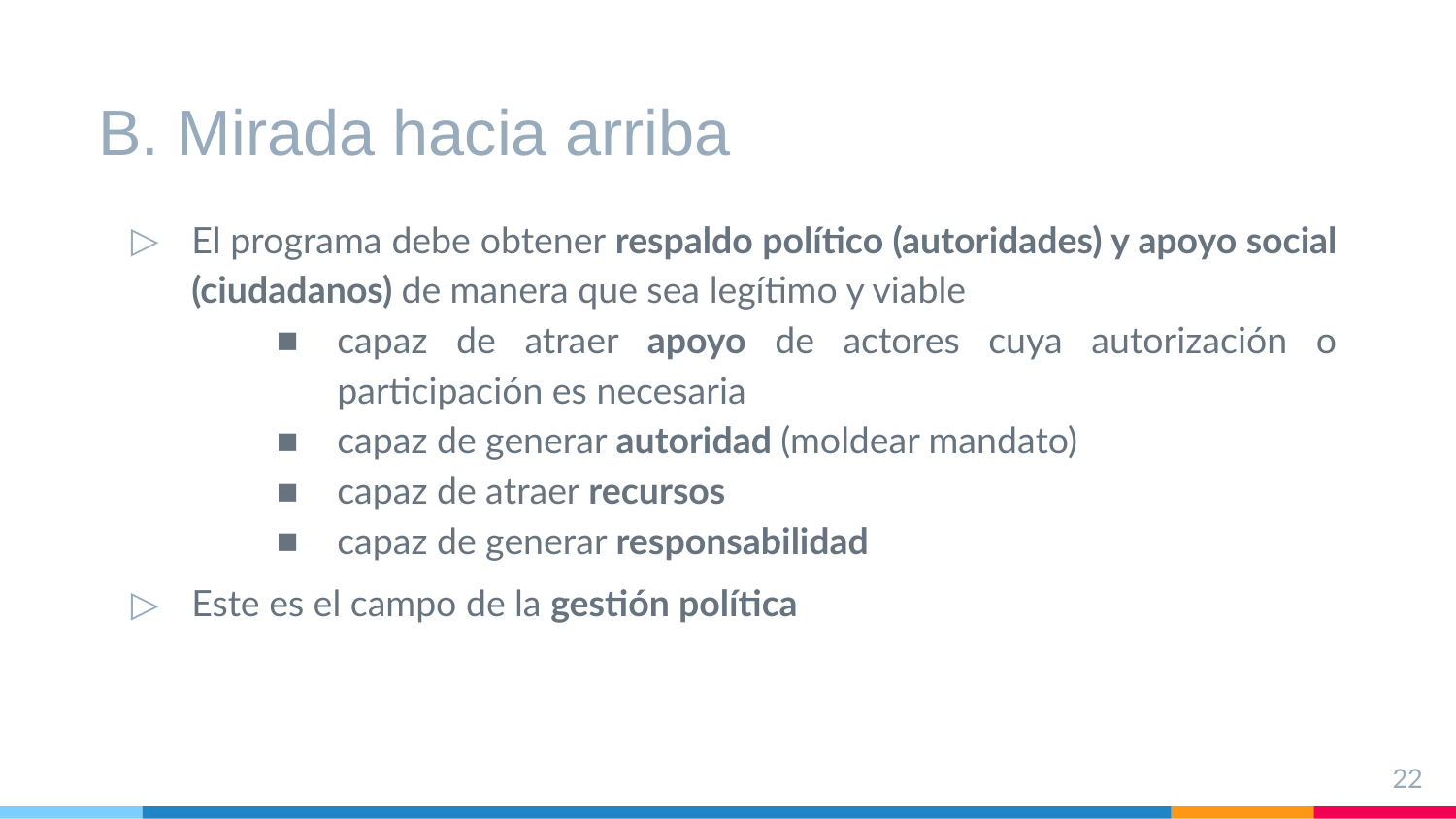

# B. Mirada hacia arriba
El programa debe obtener respaldo político (autoridades) y apoyo social (ciudadanos) de manera que sea legítimo y viable
capaz de atraer apoyo de actores cuya autorización o participación es necesaria
capaz de generar autoridad (moldear mandato)
capaz de atraer recursos
capaz de generar responsabilidad
Este es el campo de la gestión política
22